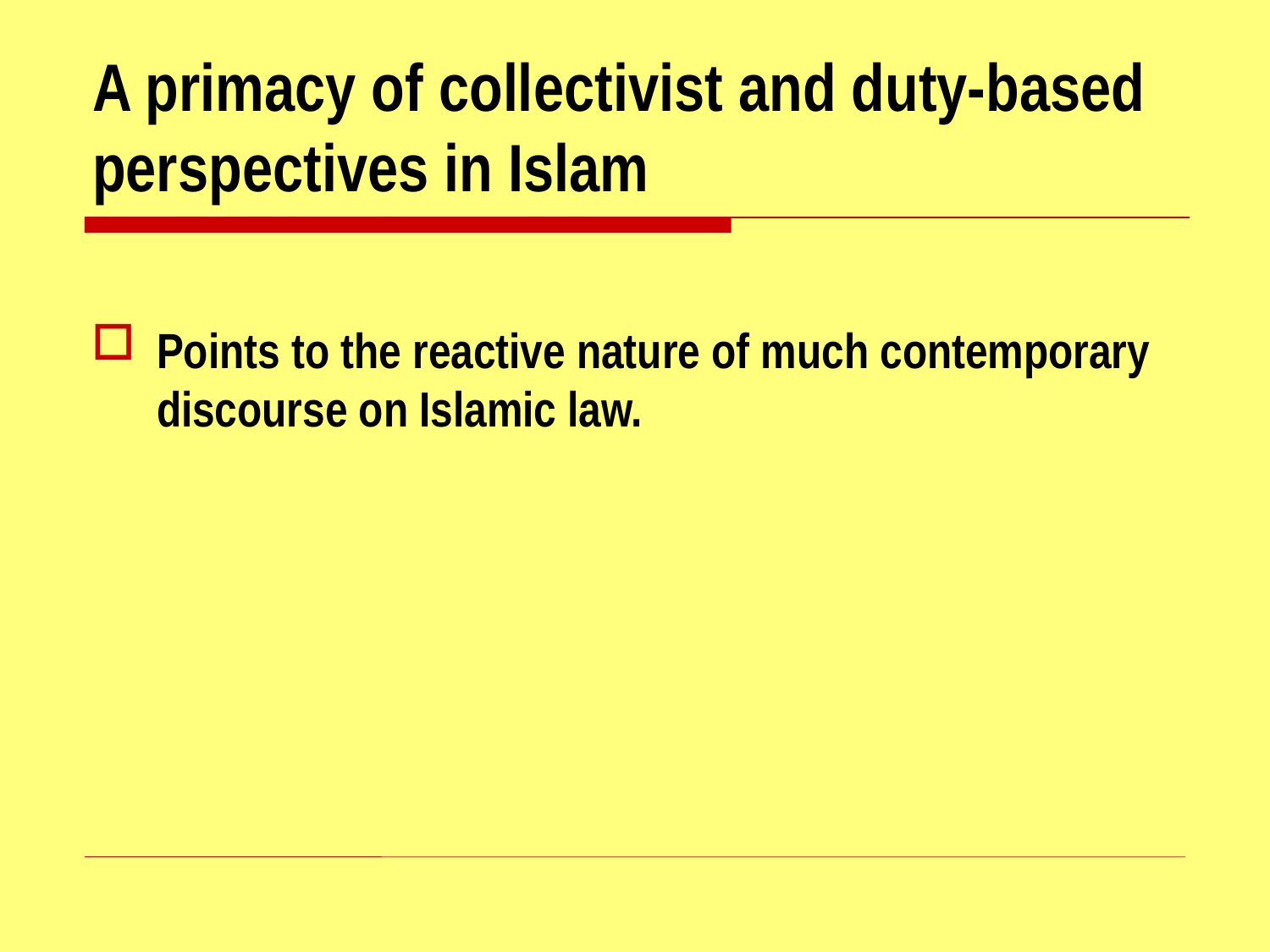

# A primacy of collectivist and duty-based perspectives in Islam

Points to the reactive nature of much contemporary discourse on Islamic law.